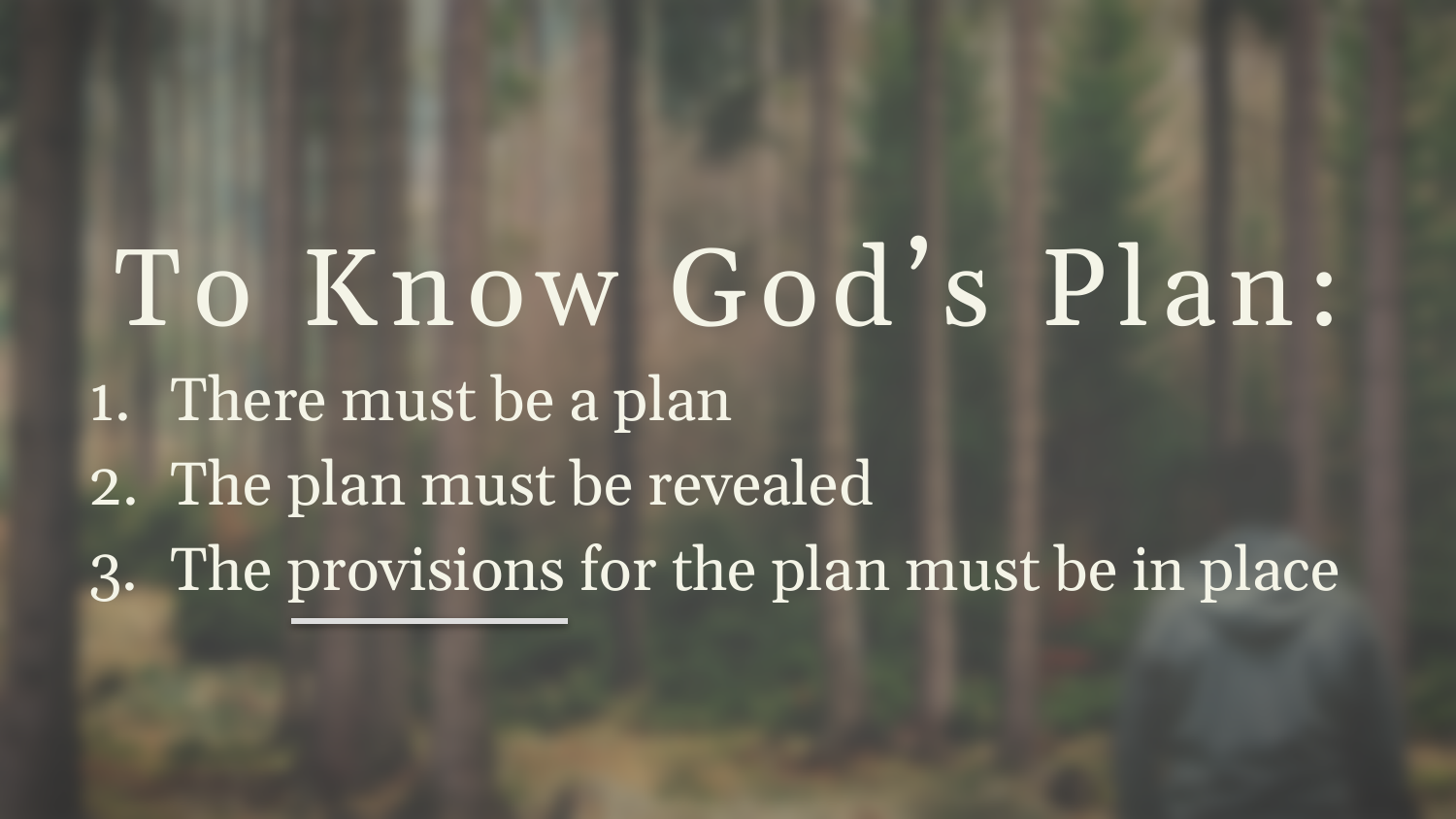

To Know God’s Plan:
There must be a plan
The plan must be revealed
The provisions for the plan must be in place